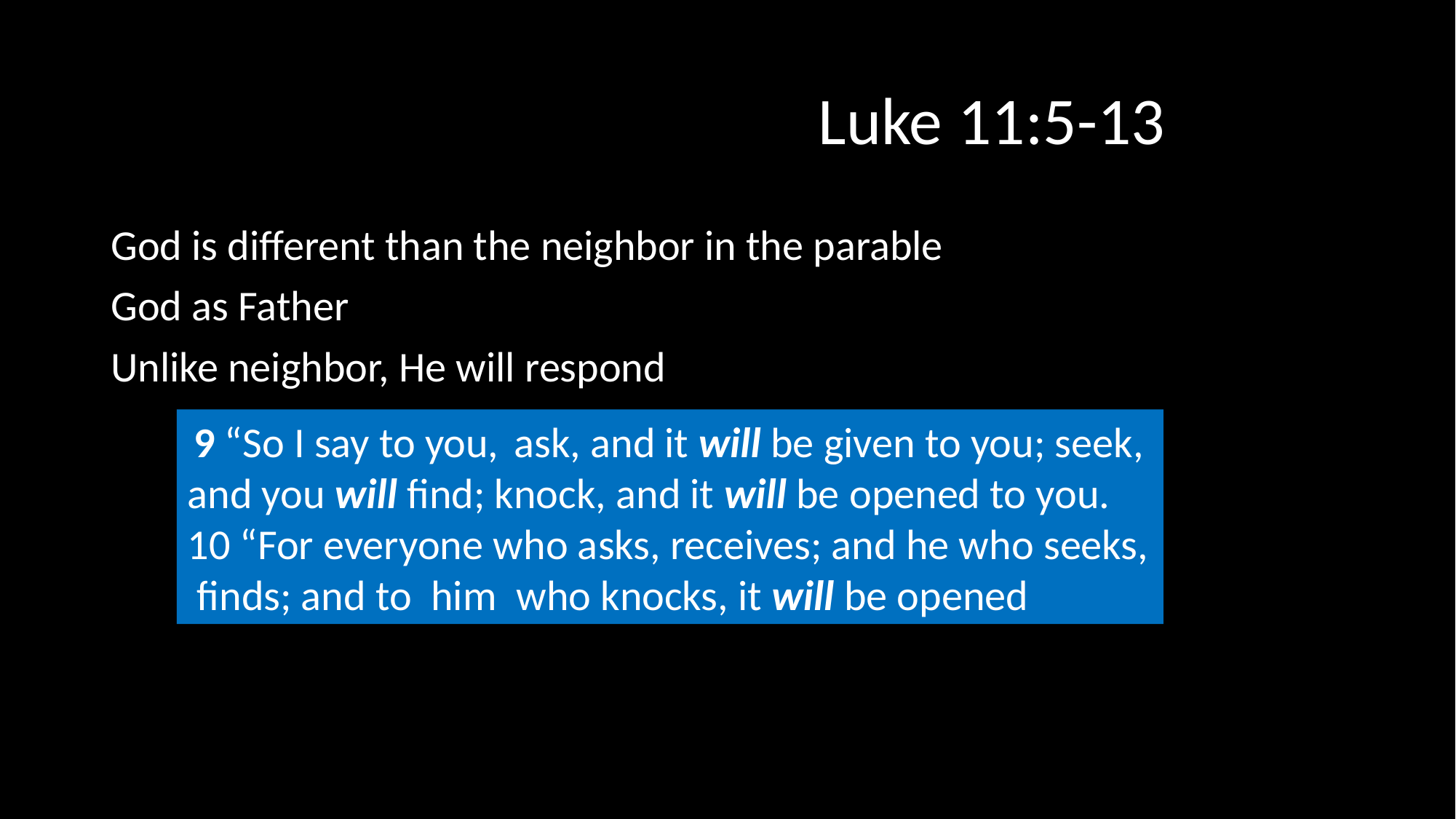

# Luke 11:5-13
God is different than the neighbor in the parable
God as Father
Unlike neighbor, He will respond

 9 “So I say to you,  ask, and it will be given to you; seek, and you will find; knock, and it will be opened to you.
10 “For everyone who asks, receives; and he who seeks, finds; and to  him  who knocks, it will be opened